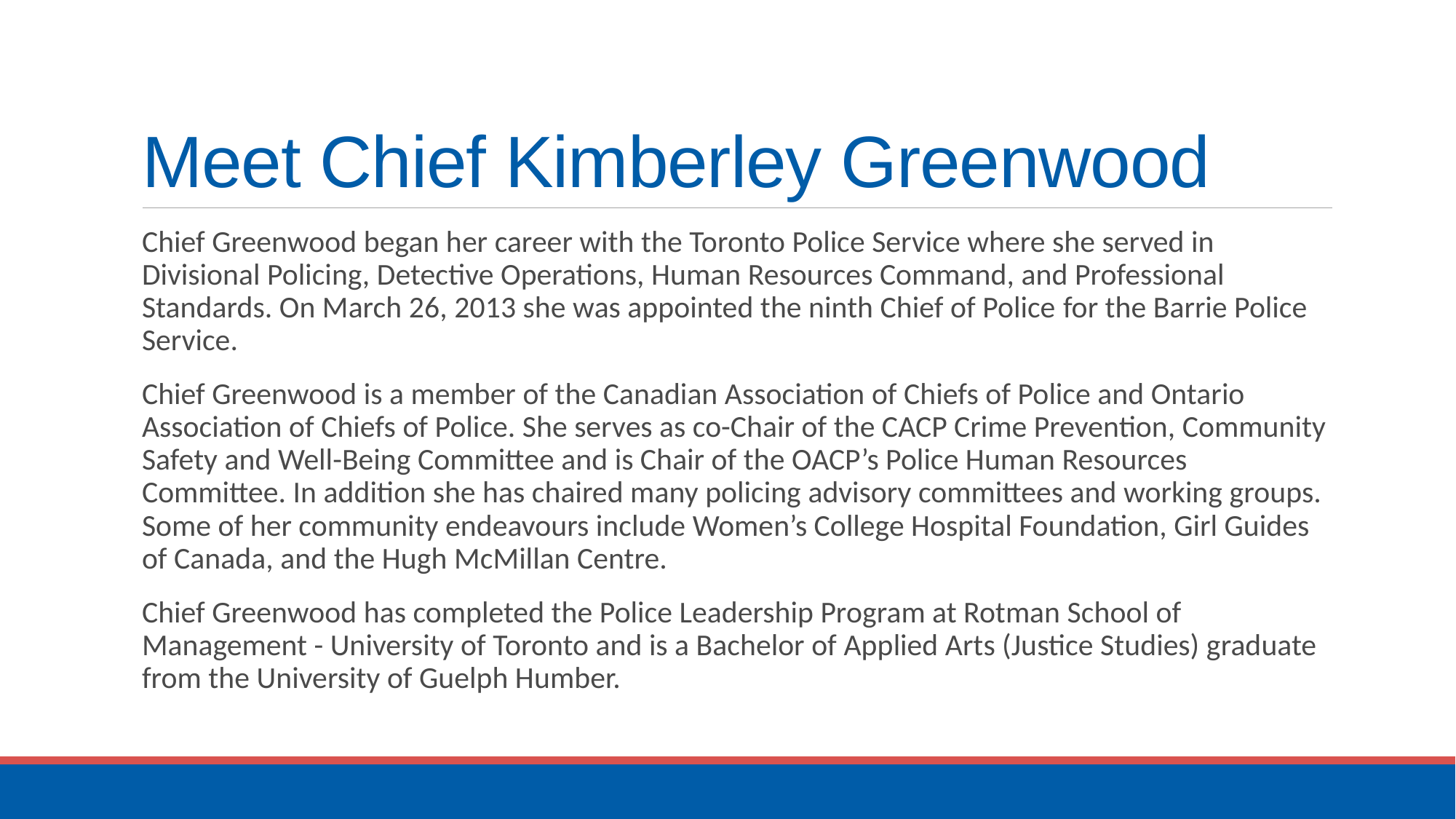

# Meet Chief Kimberley Greenwood
Chief Greenwood began her career with the Toronto Police Service where she served in Divisional Policing, Detective Operations, Human Resources Command, and Professional Standards. On March 26, 2013 she was appointed the ninth Chief of Police for the Barrie Police Service.
Chief Greenwood is a member of the Canadian Association of Chiefs of Police and Ontario Association of Chiefs of Police. She serves as co-Chair of the CACP Crime Prevention, Community Safety and Well-Being Committee and is Chair of the OACP’s Police Human Resources Committee. In addition she has chaired many policing advisory committees and working groups. Some of her community endeavours include Women’s College Hospital Foundation, Girl Guides of Canada, and the Hugh McMillan Centre.
Chief Greenwood has completed the Police Leadership Program at Rotman School of Management - University of Toronto and is a Bachelor of Applied Arts (Justice Studies) graduate from the University of Guelph Humber.